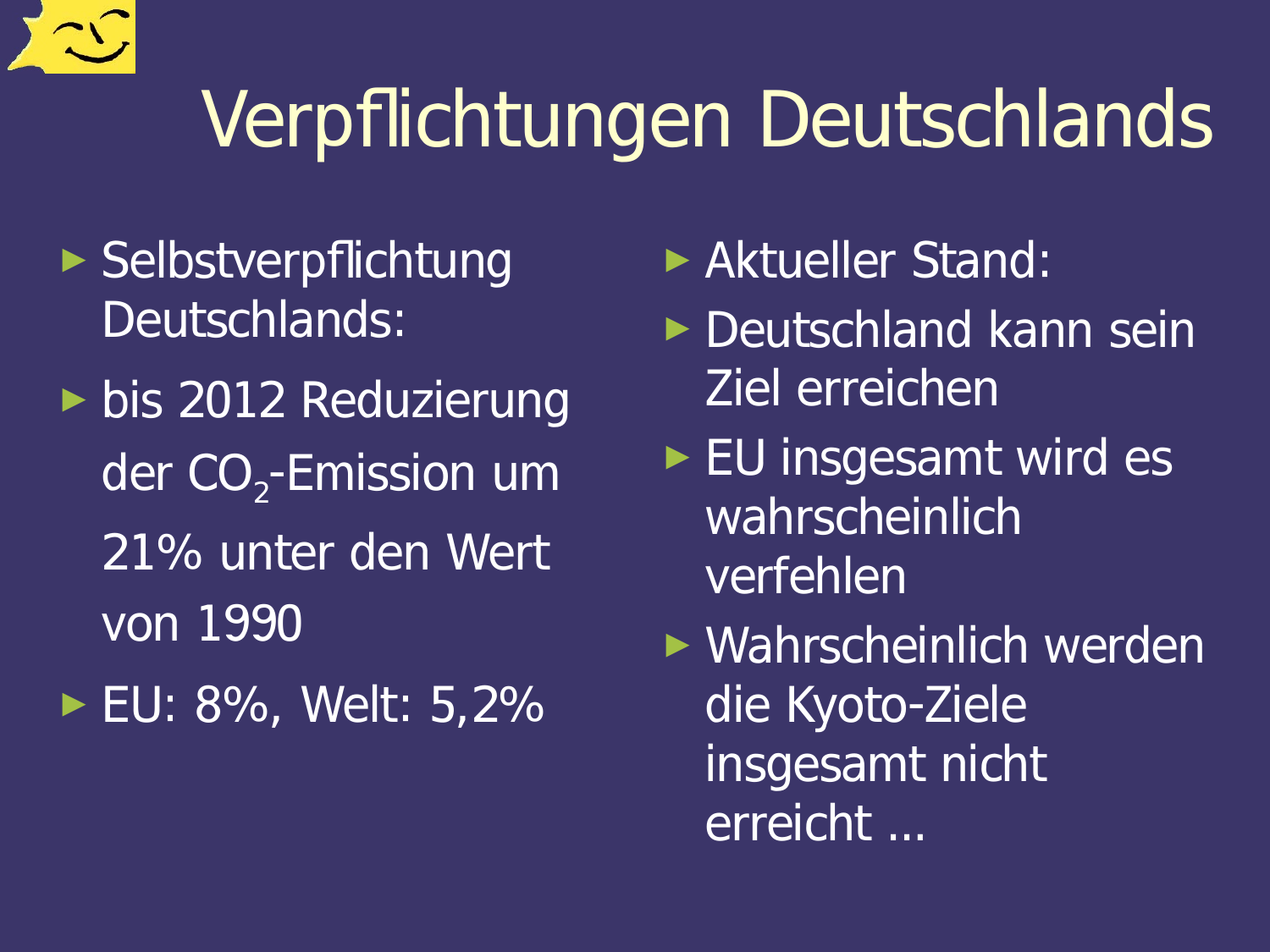

# Verpflichtungen Deutschlands
Selbstverpflichtung Deutschlands:
bis 2012 Reduzierung der CO2-Emission um 21% unter den Wert von 1990
EU: 8%, Welt: 5,2%
Aktueller Stand:
Deutschland kann sein Ziel erreichen
EU insgesamt wird es wahrscheinlich verfehlen
Wahrscheinlich werden die Kyoto-Ziele insgesamt nicht erreicht …